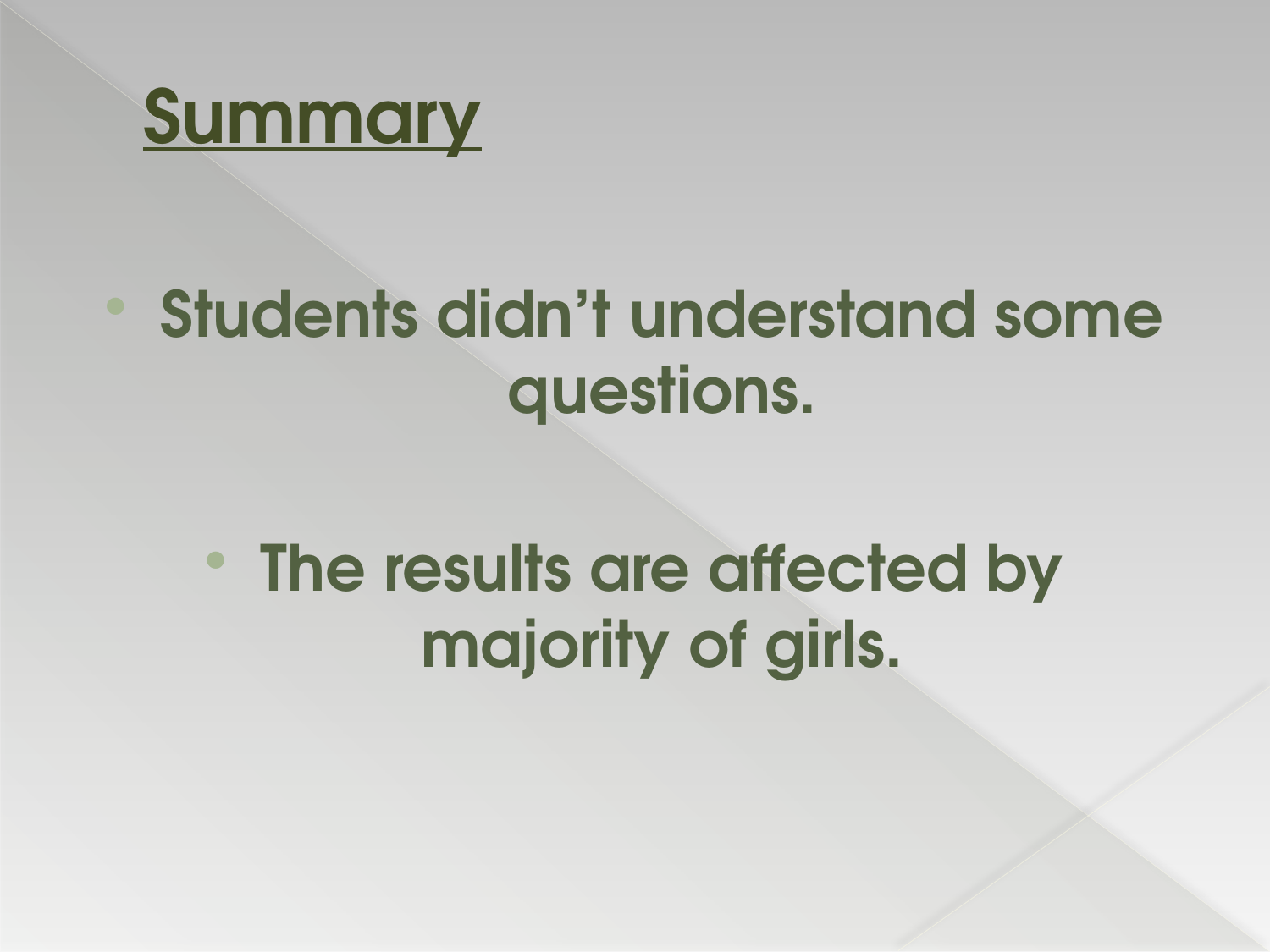

# Summary
Students didn’t understand some questions.

The results are affected by majority of girls.